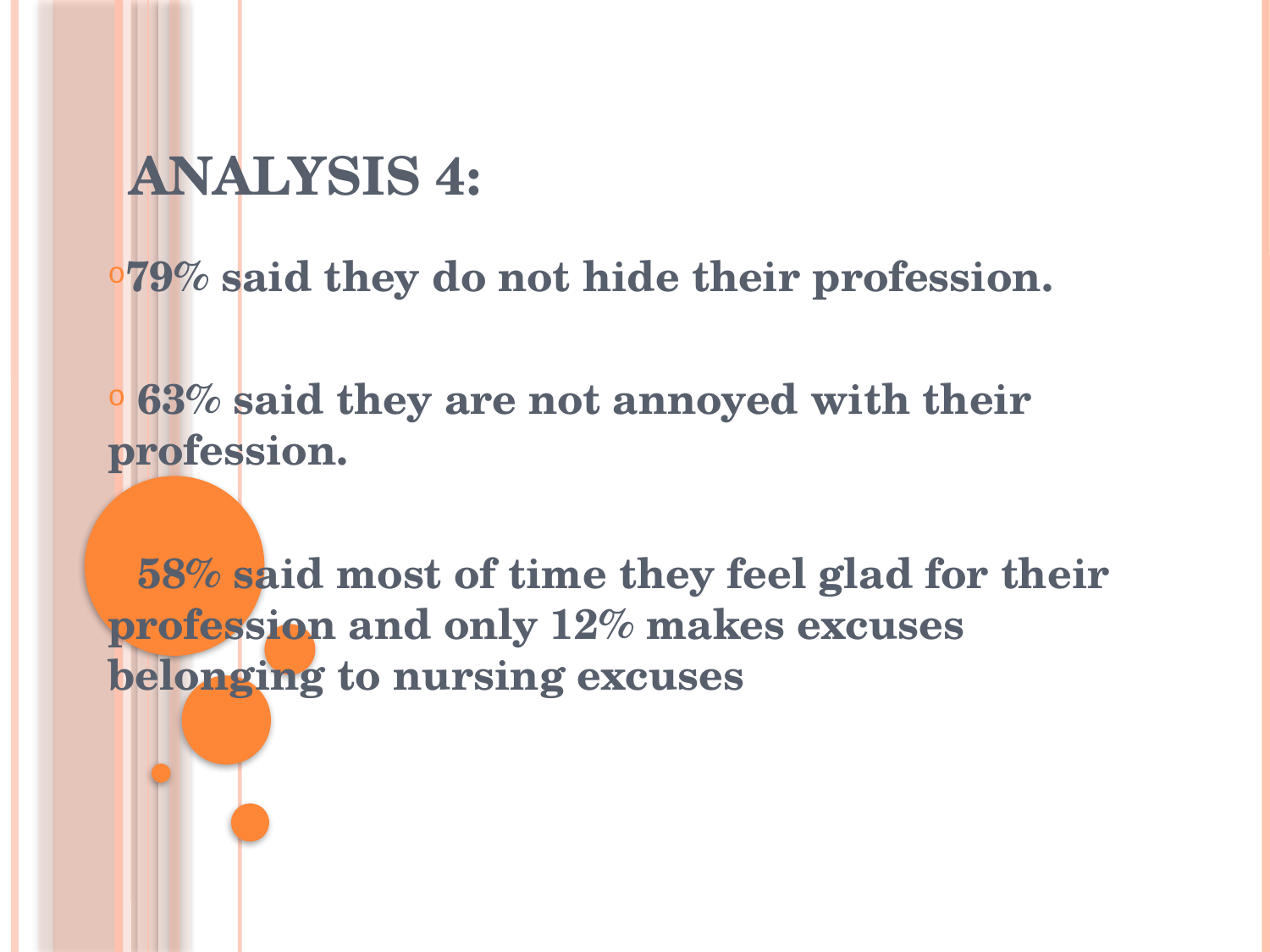

# Analysis 4:
79% said they do not hide their profession.

 63% said they are not annoyed with their   profession.

 58% said most of time they feel glad for their profession and only 12% makes excuses belonging to nursing excuses